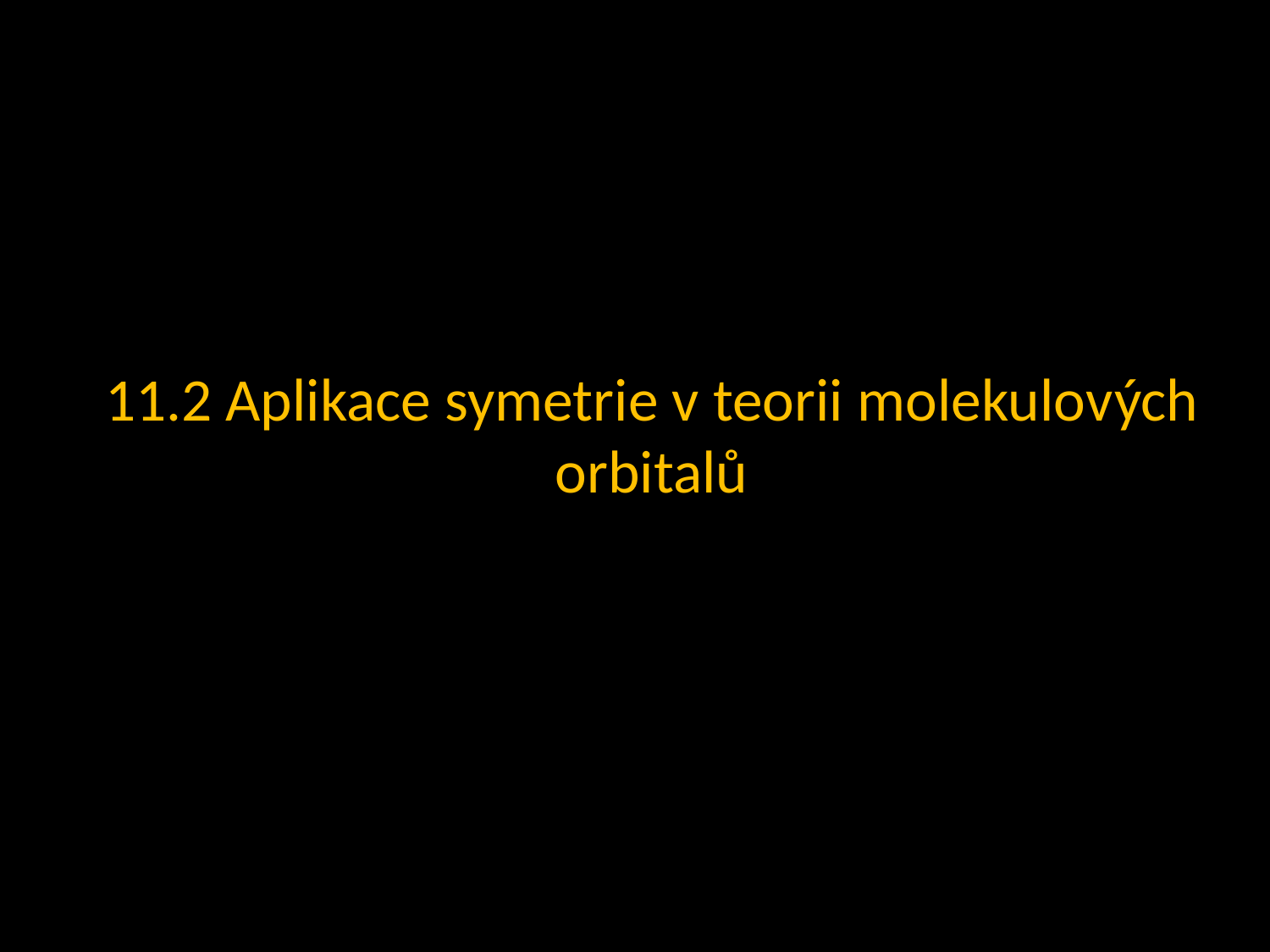

# 11.2 Aplikace symetrie v teorii molekulových orbitalů